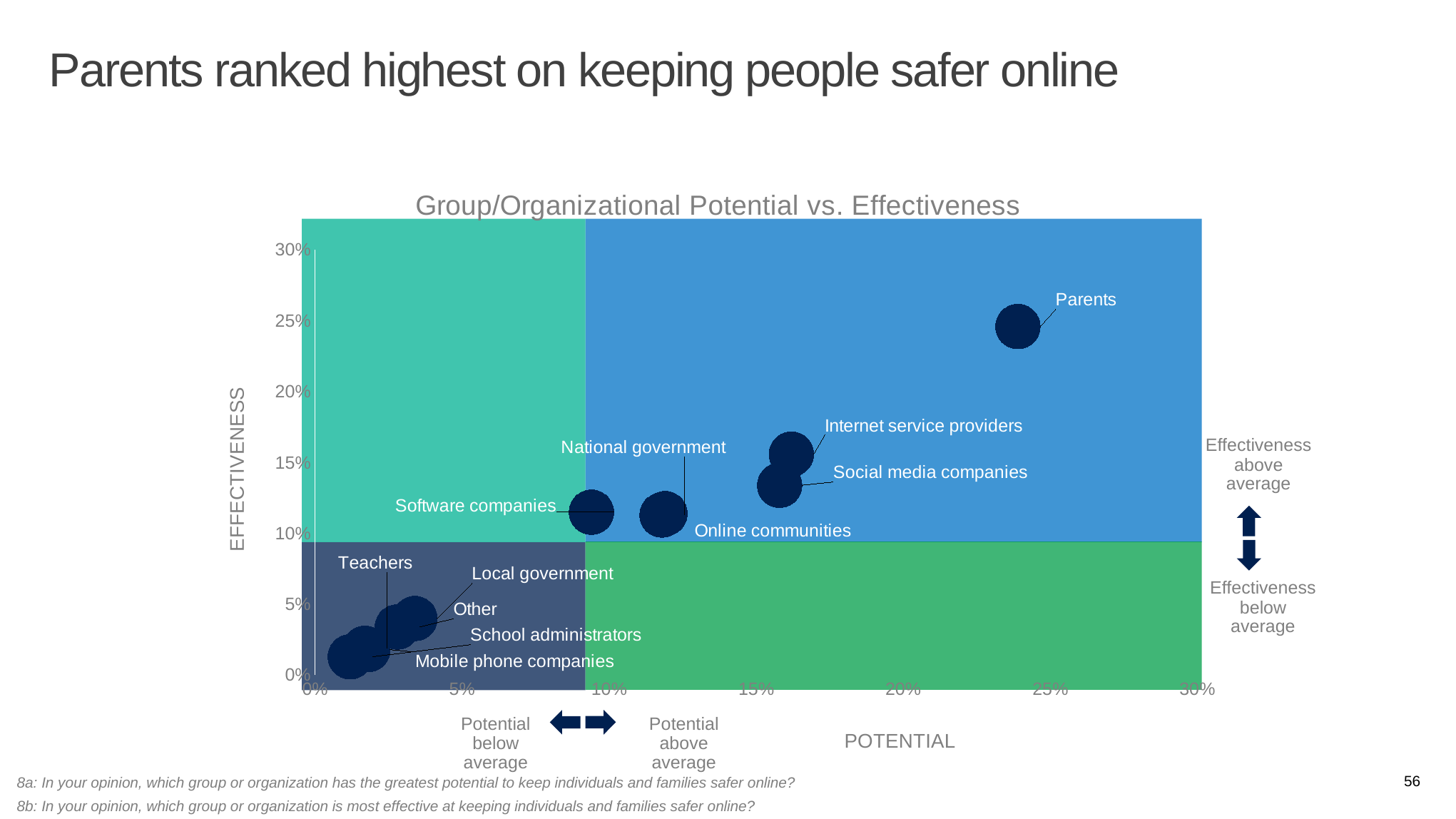

# Parents ranked highest on keeping people safer online

### Chart: Group/Organizational Potential vs. Effectiveness

| Category | Effectiveness |
|---|---|

Effectiveness above average

Effectiveness
below average
Potential below average
Potential above average

56
 8a: In your opinion, which group or organization has the greatest potential to keep individuals and families safer online?
 8b: In your opinion, which group or organization is most effective at keeping individuals and families safer online?